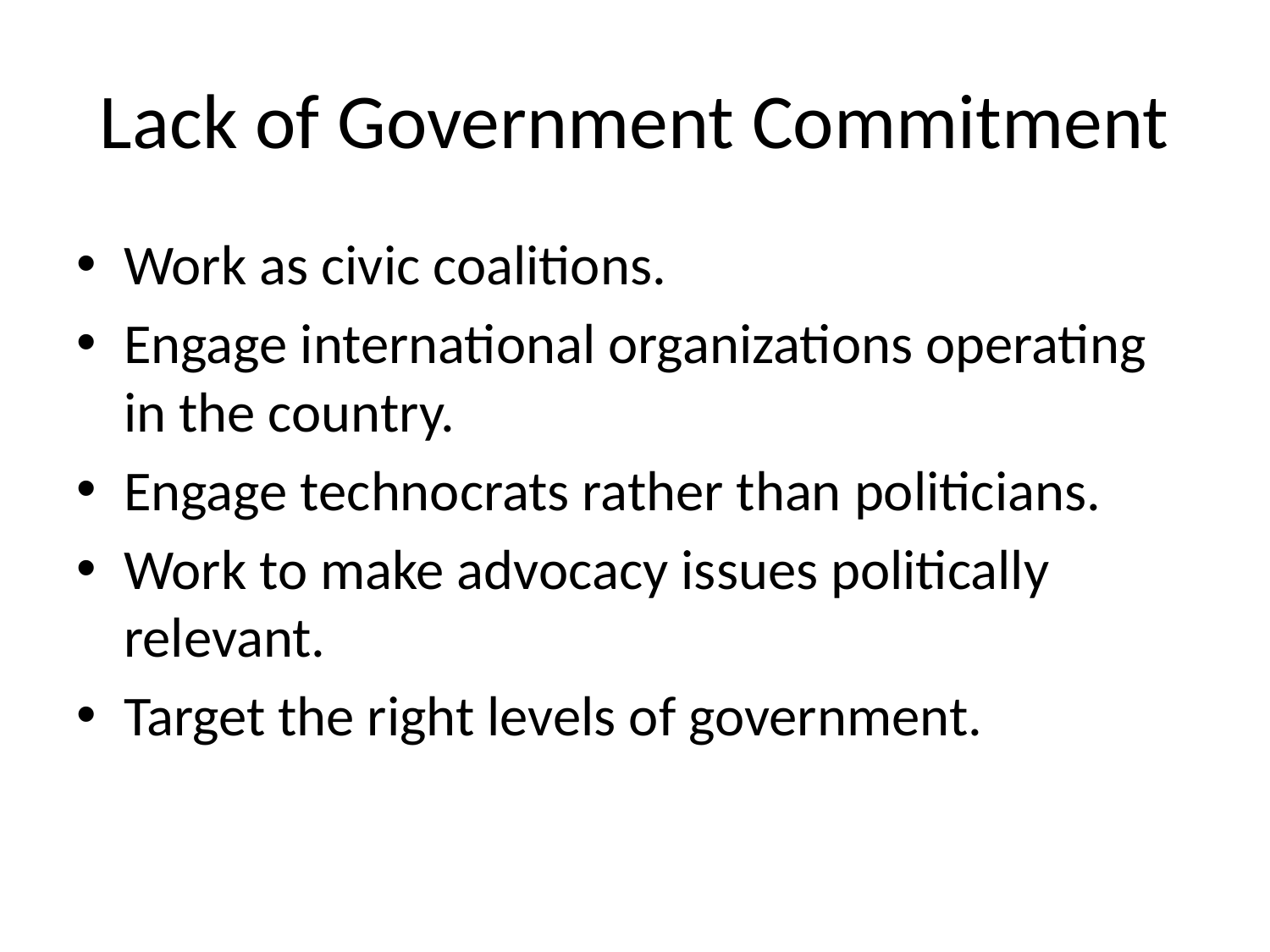

# Lack of Government Commitment
Work as civic coalitions.
Engage international organizations operating in the country.
Engage technocrats rather than politicians.
Work to make advocacy issues politically relevant.
Target the right levels of government.